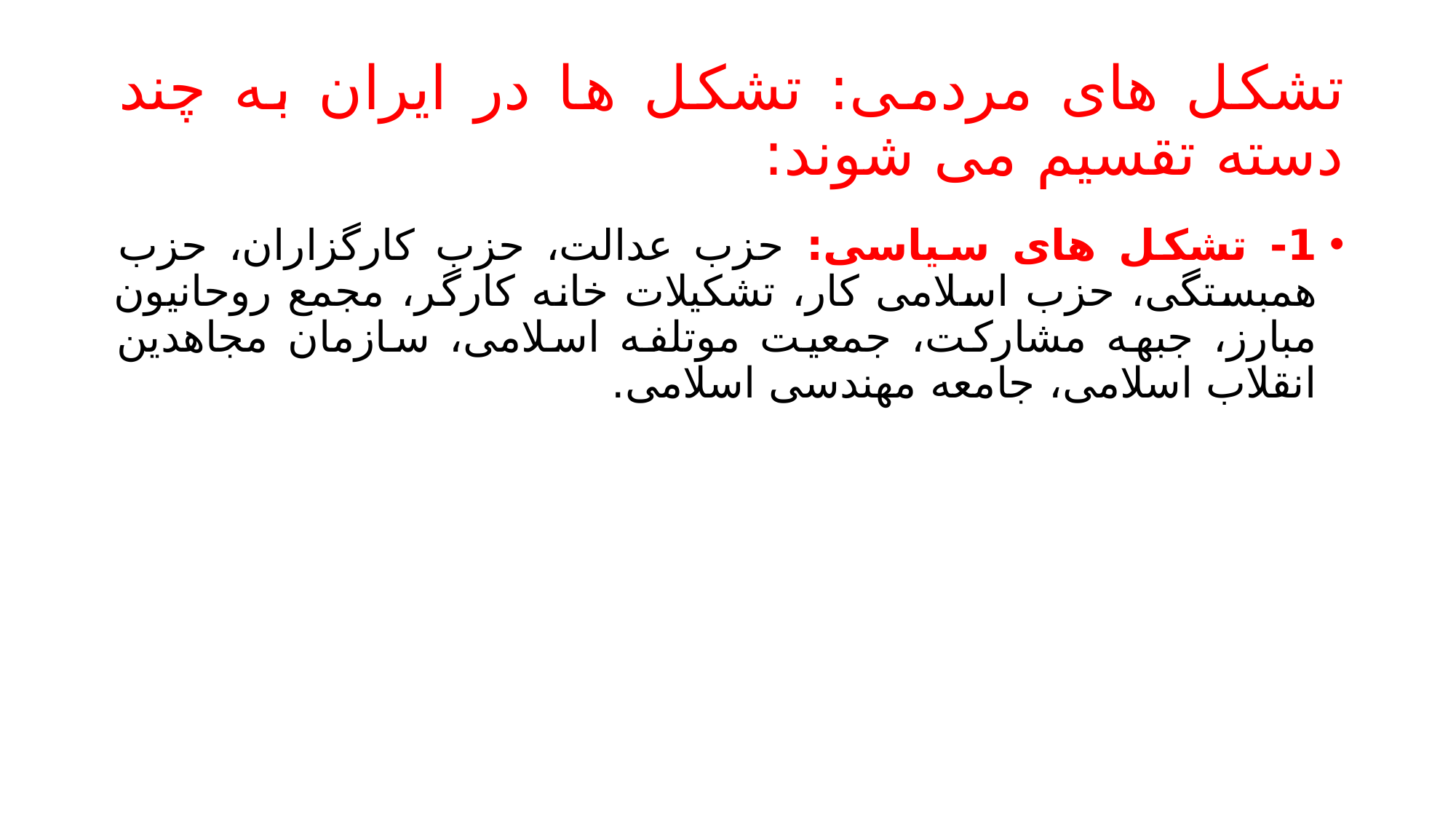

# تشکل های مردمی: تشکل ها در ایران به چند دسته تقسیم می شوند:
1- تشکل های سیاسی: حزب عدالت، حزب کارگزاران، حزب همبستگی، حزب اسلامی کار، تشکیلات خانه کارگر، مجمع روحانیون مبارز، جبهه مشارکت، جمعیت موتلفه اسلامی، سازمان مجاهدین انقلاب اسلامی، جامعه مهندسی اسلامی.